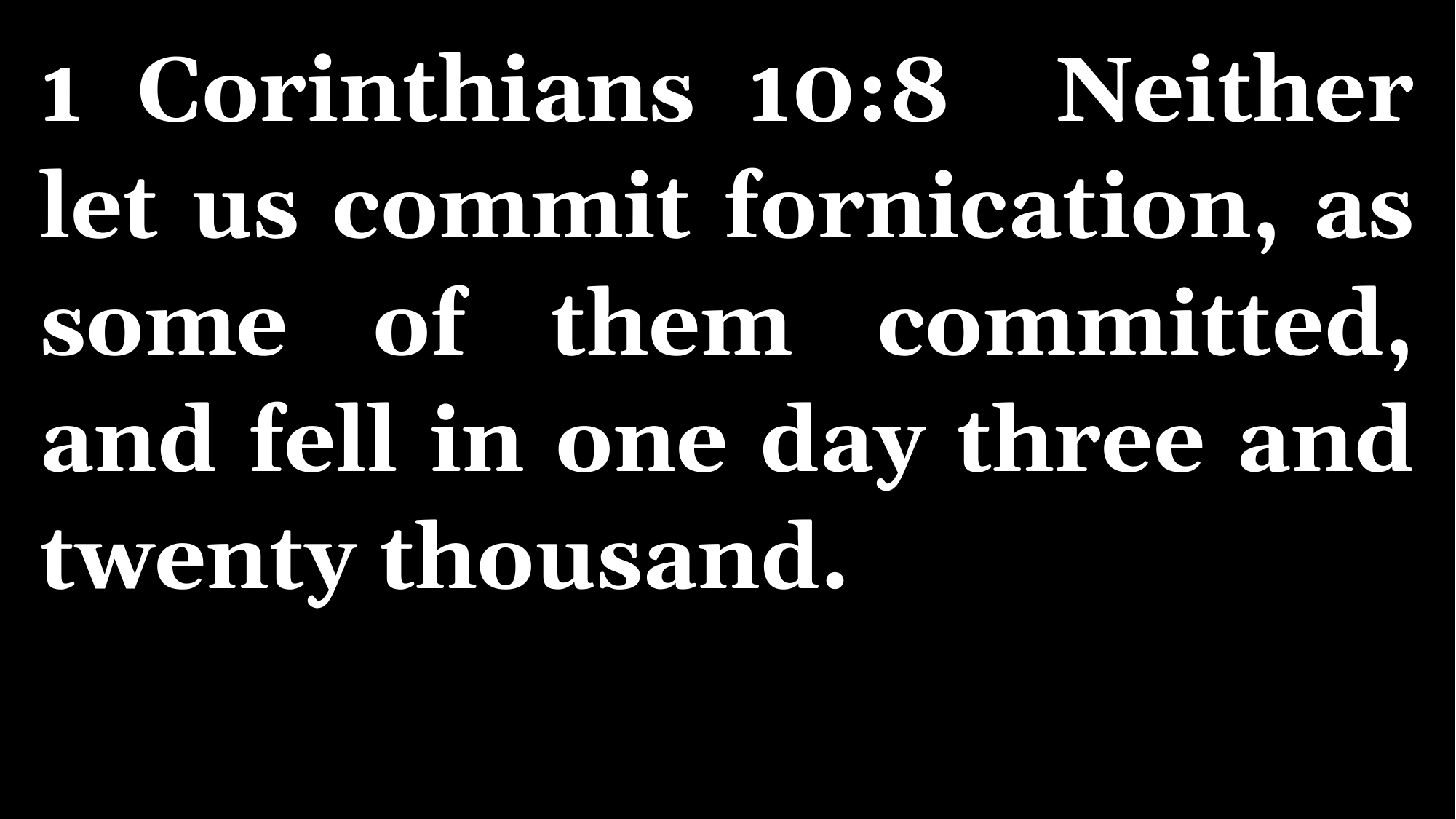

1 Corinthians 10:8  Neither let us commit fornication, as some of them committed, and fell in one day three and twenty thousand.